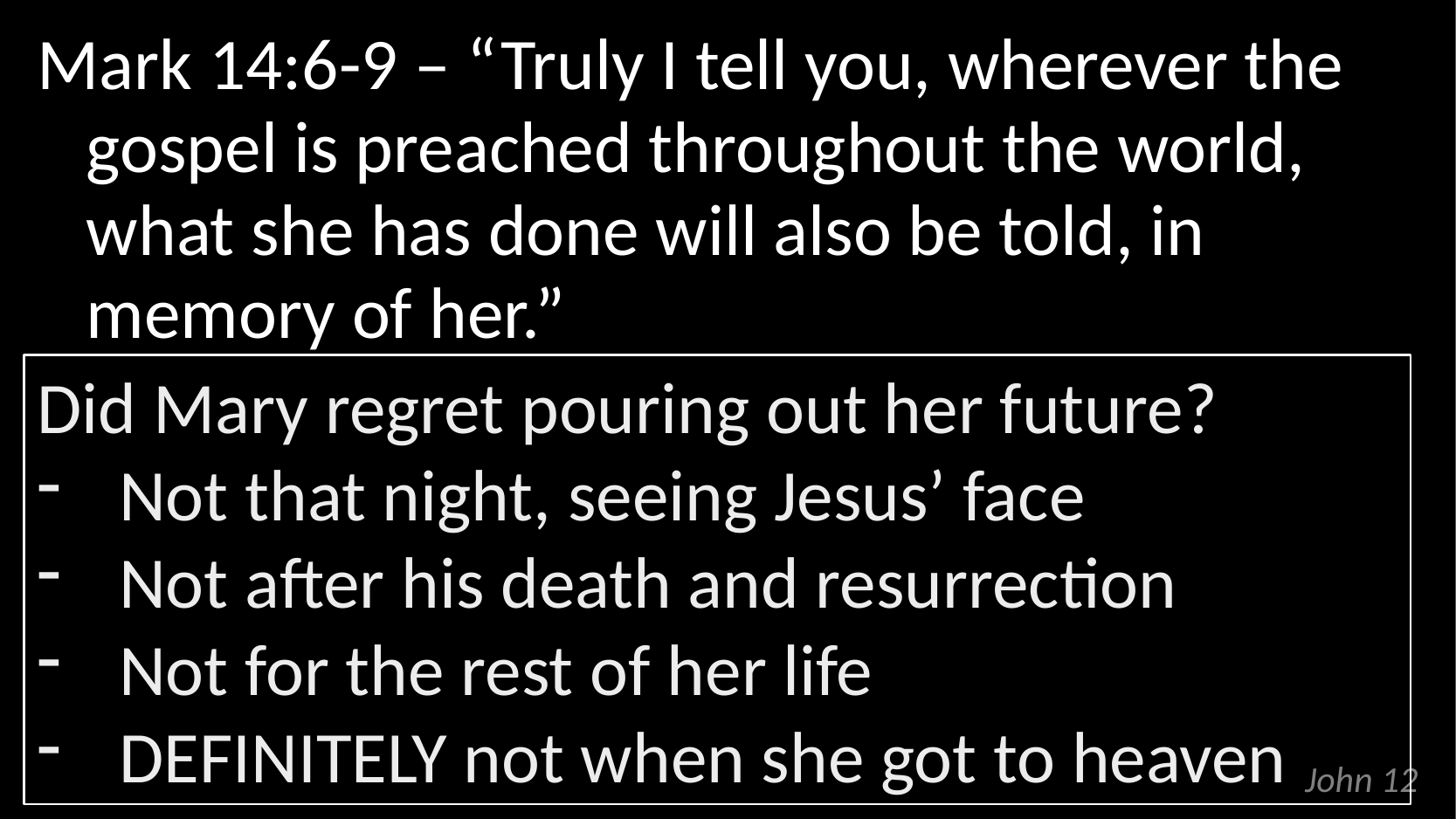

Mark 14:6-9 – “Truly I tell you, wherever the gospel is preached throughout the world, what she has done will also be told, in memory of her.”
Did Mary regret pouring out her future?
Not that night, seeing Jesus’ face
Not after his death and resurrection
Not for the rest of her life
DEFINITELY not when she got to heaven
# John 12